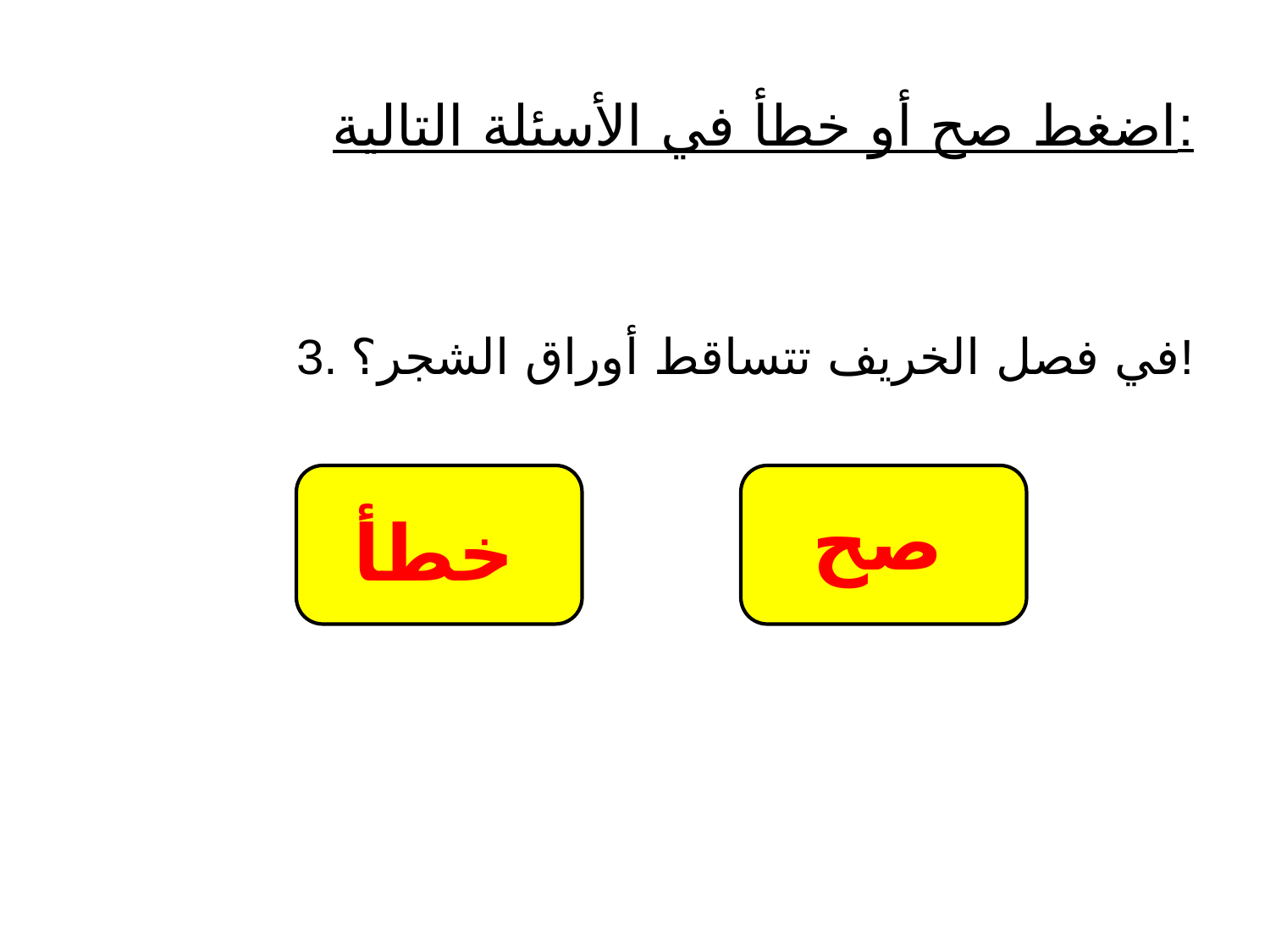

اضغط صح أو خطأ في الأسئلة التالية:

3. في فصل الخريف تتساقط أوراق الشجر؟!

خطأ

صح